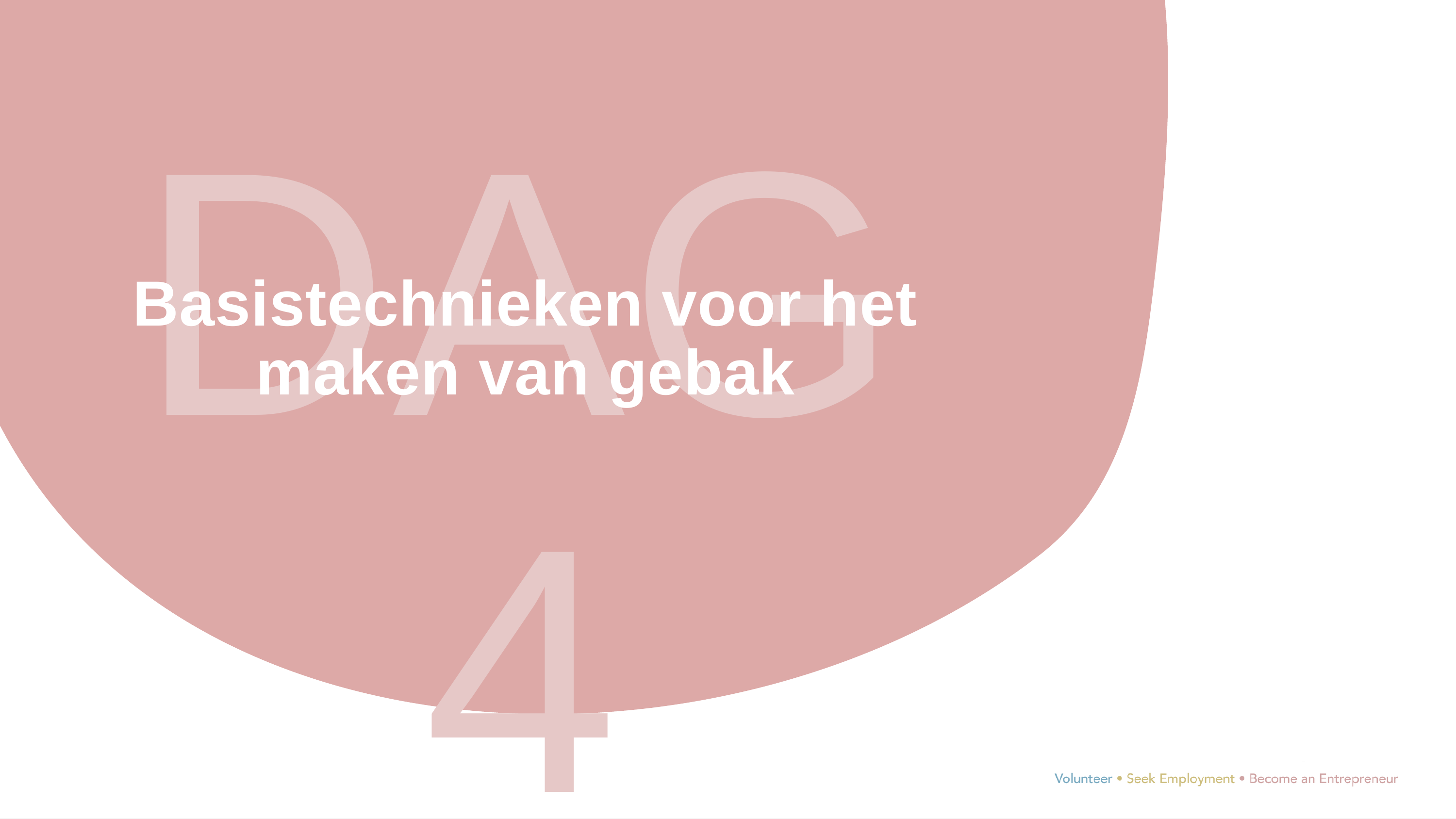

DAG4
Basistechnieken voor het maken van gebak